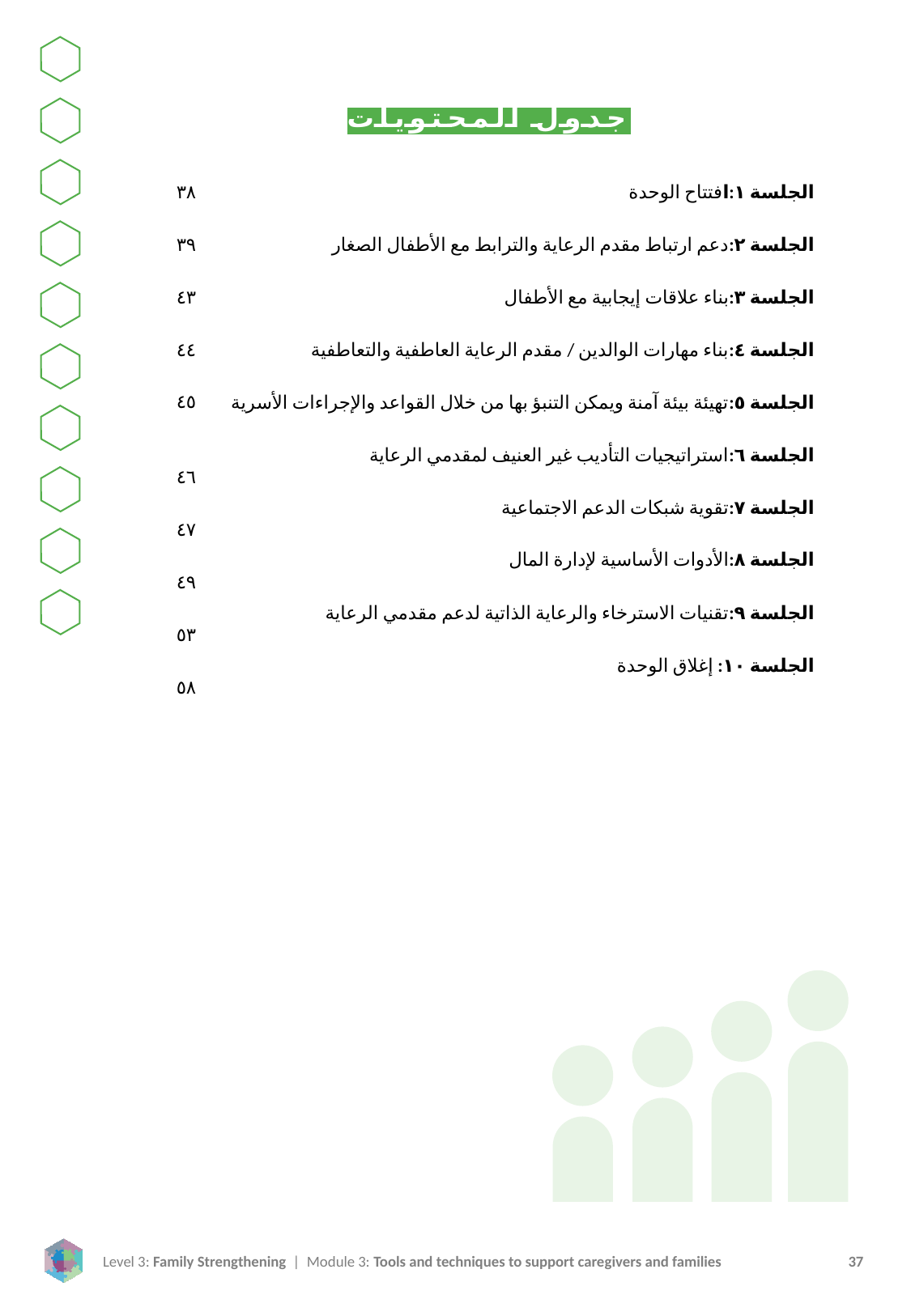

جدول المحتويات

٣٨
٣٩
٤٣
٤٤
٤٥
٤٦
٤٧
٤٩
٥٣
٥٨
الجلسة ١:افتتاح الوحدة
الجلسة ٢:دعم ارتباط مقدم الرعاية والترابط مع الأطفال الصغار
الجلسة ٣:بناء علاقات إيجابية مع الأطفال
الجلسة ٤:بناء مهارات الوالدين / مقدم الرعاية العاطفية والتعاطفية
الجلسة ٥:تهيئة بيئة آمنة ويمكن التنبؤ بها من خلال القواعد والإجراءات الأسرية
الجلسة ٦:استراتيجيات التأديب غير العنيف لمقدمي الرعاية
الجلسة ٧:تقوية شبكات الدعم الاجتماعية
الجلسة ٨:الأدوات الأساسية لإدارة المال
الجلسة ٩:تقنيات الاسترخاء والرعاية الذاتية لدعم مقدمي الرعاية
الجلسة ١٠: إغلاق الوحدة